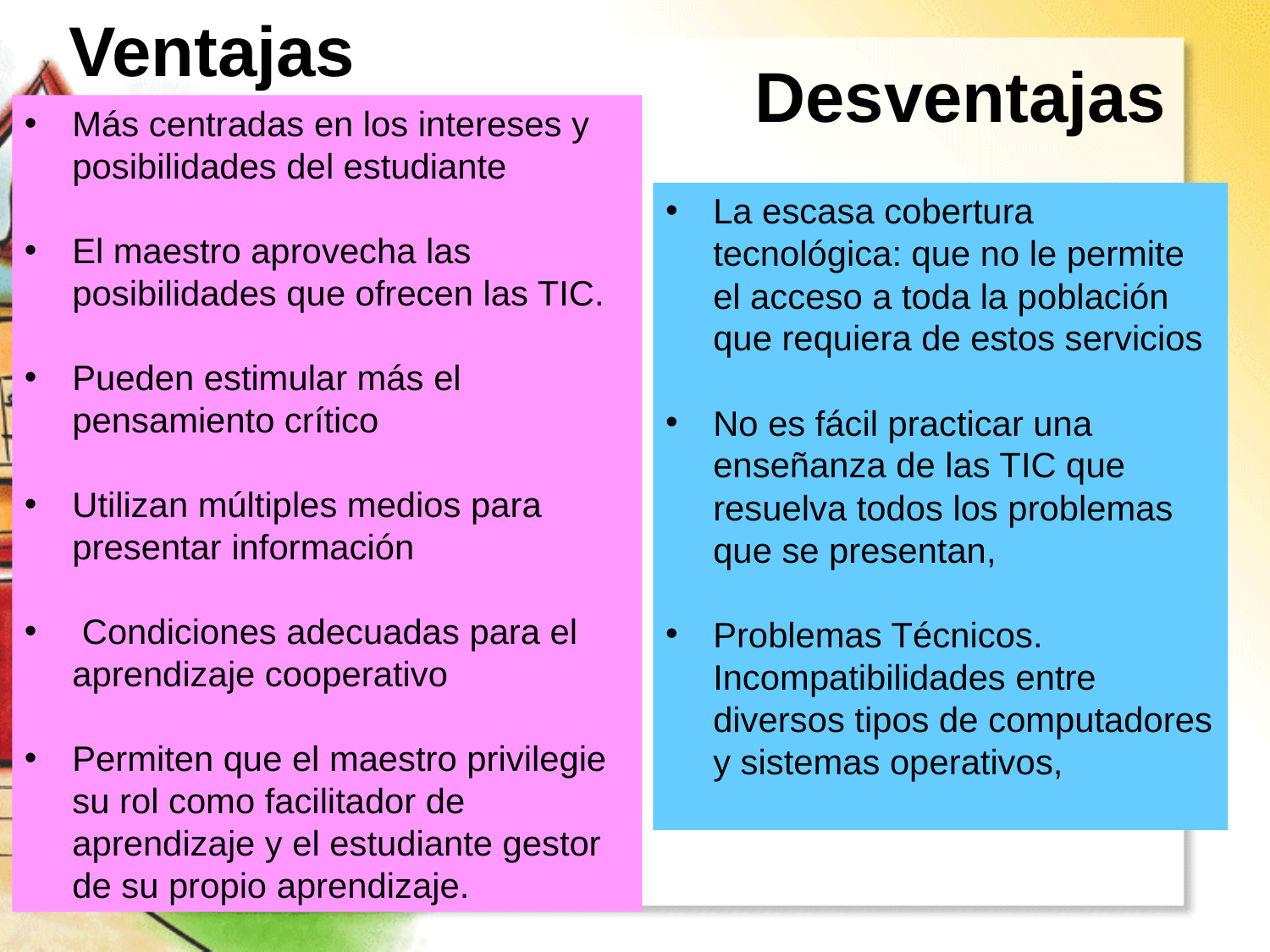

Ventajas
Desventajas
Más centradas en los intereses y posibilidades del estudiante

El maestro aprovecha las posibilidades que ofrecen las TIC.

Pueden estimular más el pensamiento crítico

Utilizan múltiples medios para presentar información

 Condiciones adecuadas para el aprendizaje cooperativo

Permiten que el maestro privilegie su rol como facilitador de aprendizaje y el estudiante gestor de su propio aprendizaje.
La escasa cobertura tecnológica: que no le permite el acceso a toda la población que requiera de estos servicios

No es fácil practicar una enseñanza de las TIC que resuelva todos los problemas que se presentan,

Problemas Técnicos. Incompatibilidades entre diversos tipos de computadores y sistemas operativos,